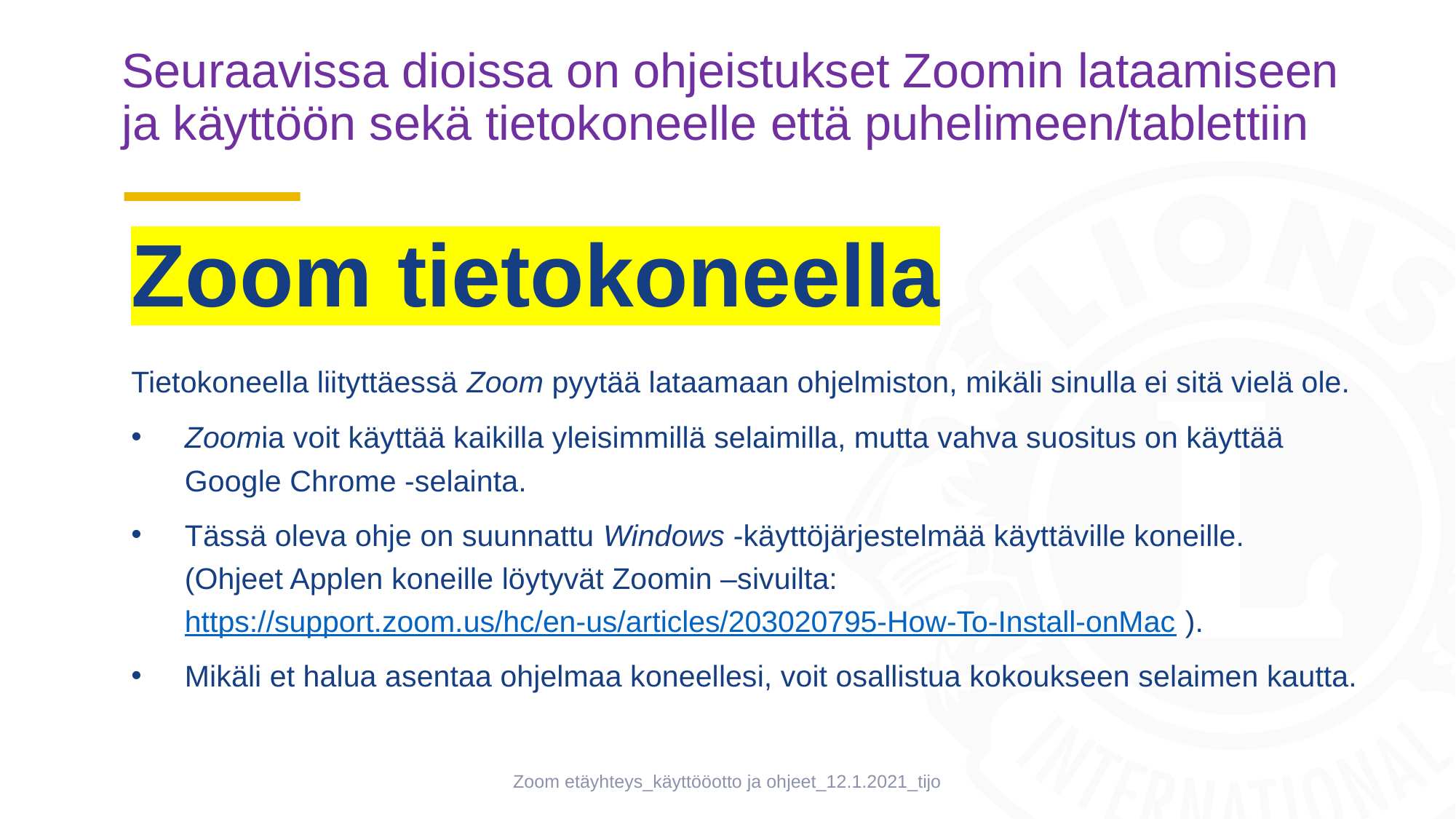

# Seuraavissa dioissa on ohjeistukset Zoomin lataamiseen ja käyttöön sekä tietokoneelle että puhelimeen/tablettiin
Zoom tietokoneella

Tietokoneella liityttäessä Zoom pyytää lataamaan ohjelmiston, mikäli sinulla ei sitä vielä ole.
Zoomia voit käyttää kaikilla yleisimmillä selaimilla, mutta vahva suositus on käyttää Google Chrome -selainta.
Tässä oleva ohje on suunnattu Windows -käyttöjärjestelmää käyttäville koneille.
(Ohjeet Applen koneille löytyvät Zoomin –sivuilta: https://support.zoom.us/hc/en-us/articles/203020795-How-To-Install-onMac).
Mikäli et halua asentaa ohjelmaa koneellesi, voit osallistua kokoukseen selaimen kautta.
Zoom etäyhteys_käyttööotto ja ohjeet_12.1.2021_tijo